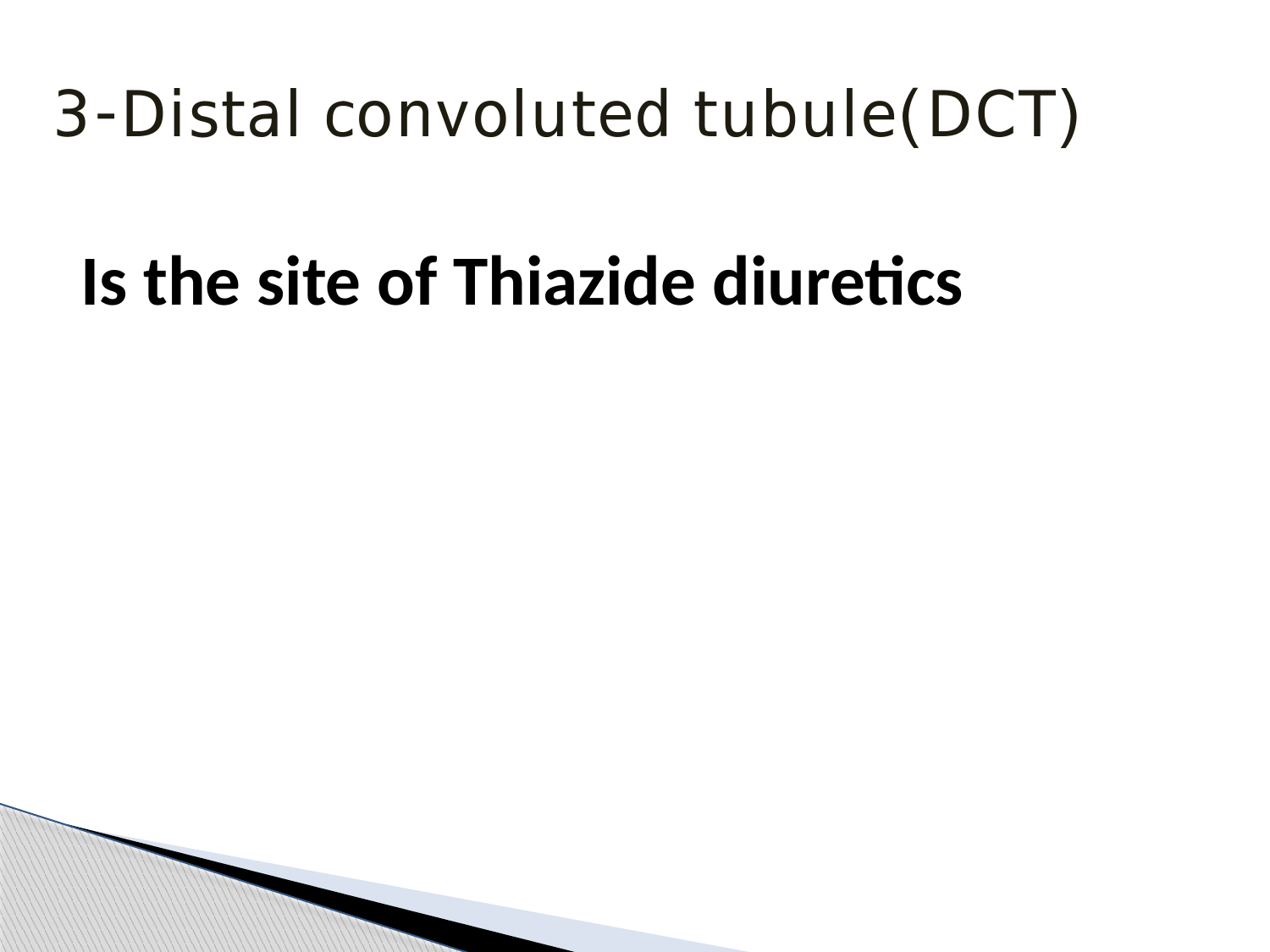

# 3-Distal convoluted tubule(DCT)
Is the site of Thiazide diuretics